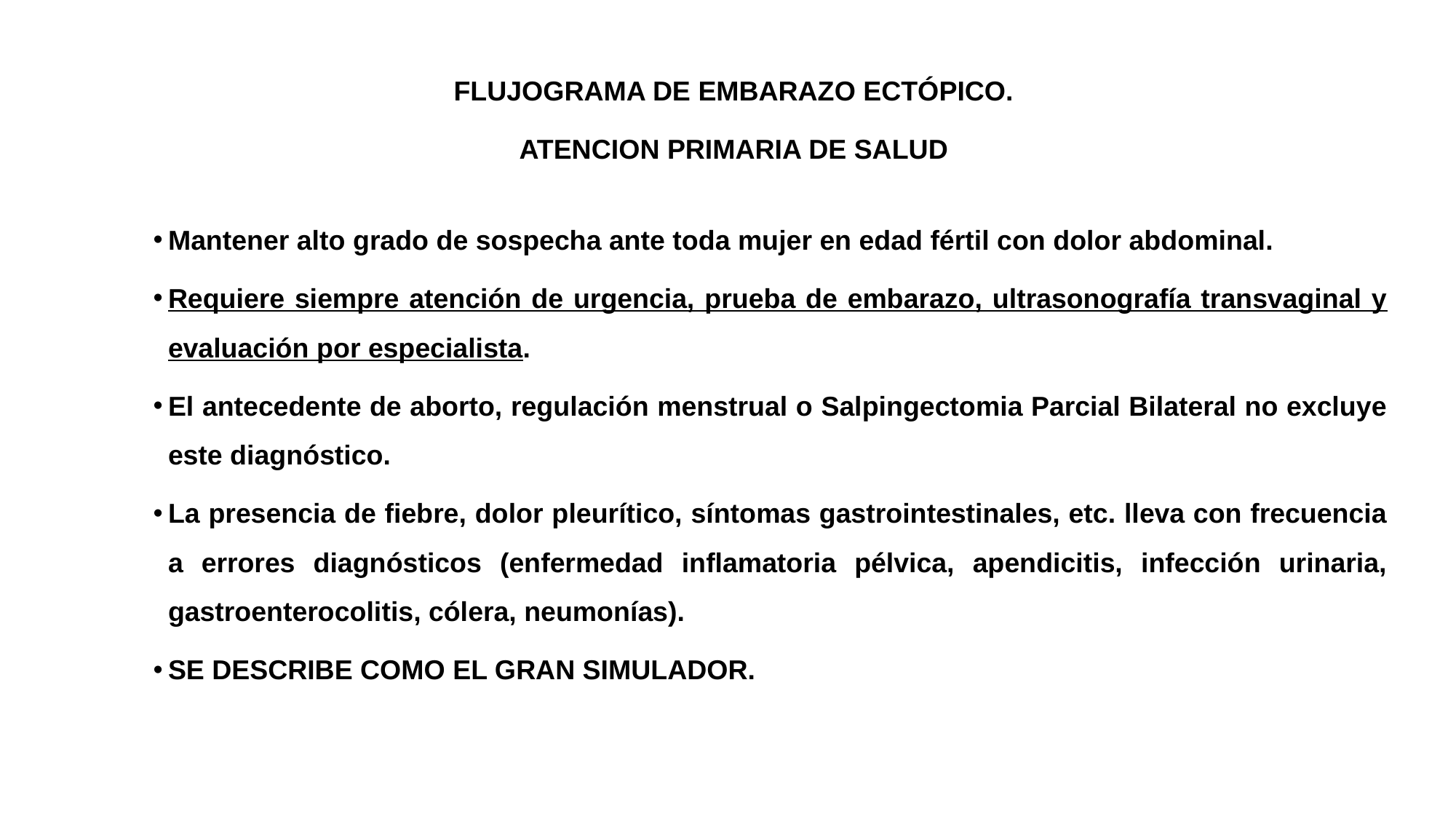

FLUJOGRAMA DE EMBARAZO ECTÓPICO.
ATENCION PRIMARIA DE SALUD
Mantener alto grado de sospecha ante toda mujer en edad fértil con dolor abdominal.
Requiere siempre atención de urgencia, prueba de embarazo, ultrasonografía transvaginal y evaluación por especialista.
El antecedente de aborto, regulación menstrual o Salpingectomia Parcial Bilateral no excluye este diagnóstico.
La presencia de fiebre, dolor pleurítico, síntomas gastrointestinales, etc. lleva con frecuencia a errores diagnósticos (enfermedad inflamatoria pélvica, apendicitis, infección urinaria, gastroenterocolitis, cólera, neumonías).
SE DESCRIBE COMO EL GRAN SIMULADOR.